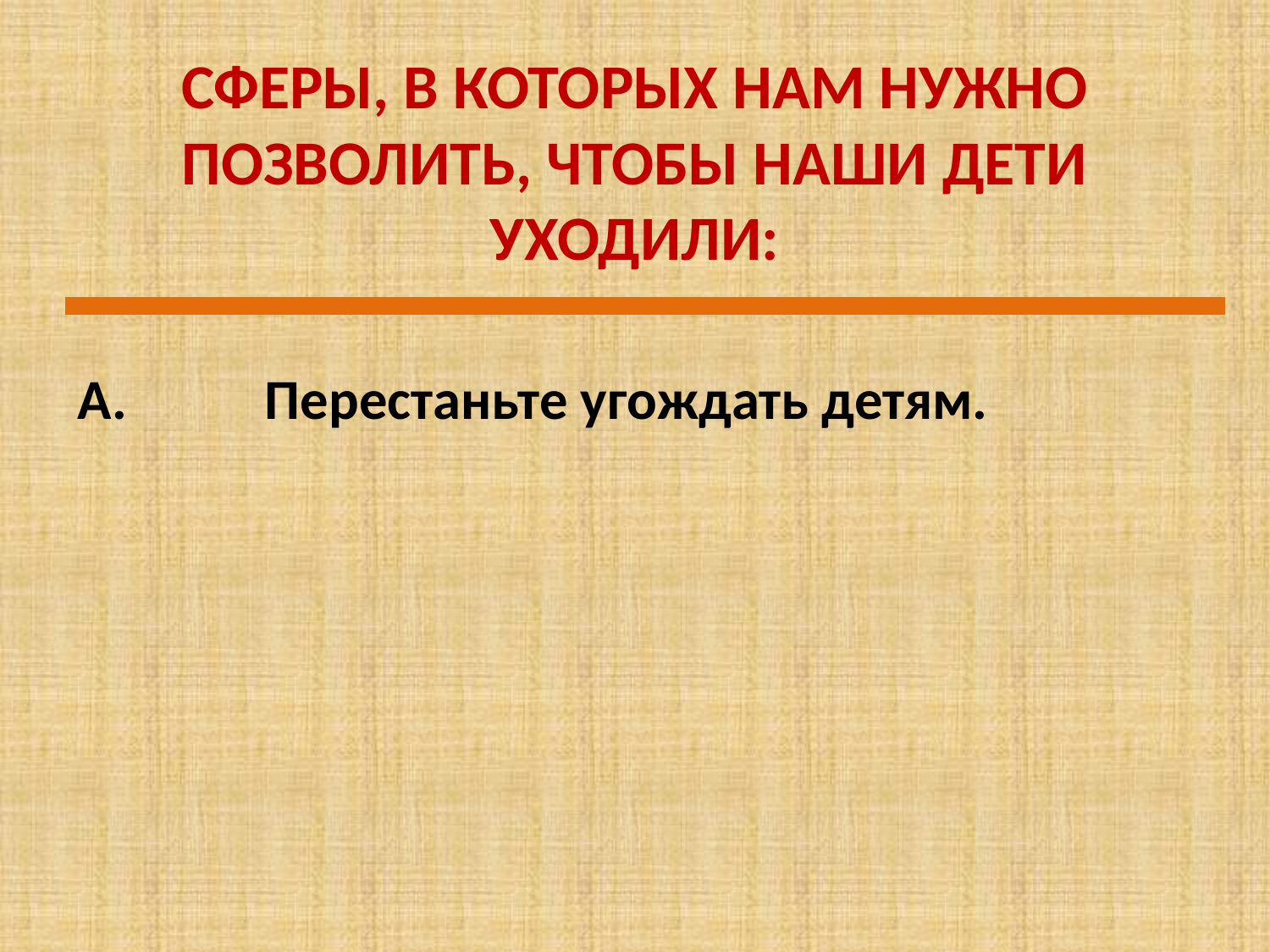

# СФЕРЫ, В КОТОРЫХ НАМ НУЖНО ПОЗВОЛИТЬ, ЧТОБЫ НАШИ ДЕТИ УХОДИЛИ:
А.	 Перестаньте угождать детям.